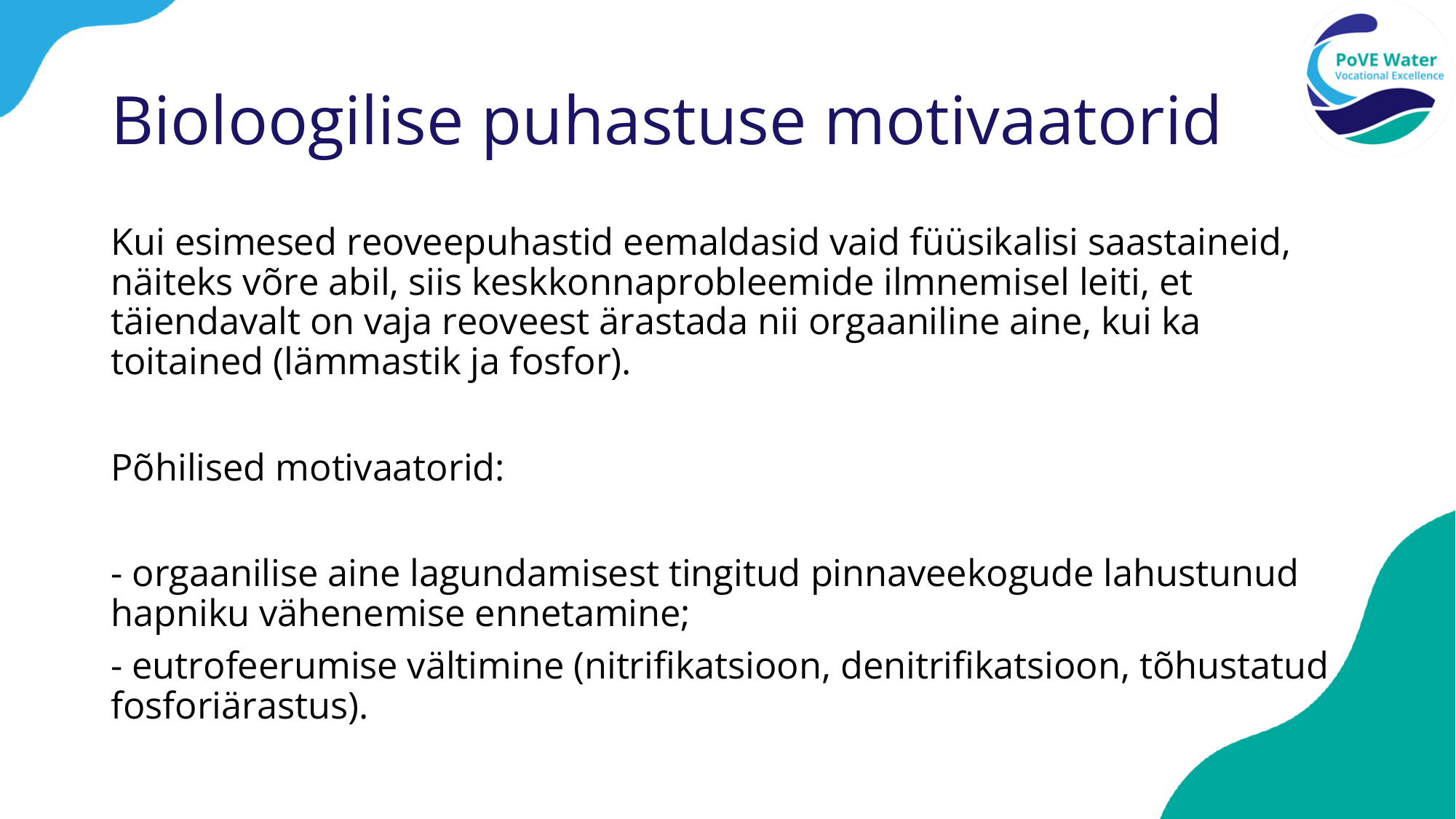

# Bioloogilise puhastuse motivaatorid
Kui esimesed reoveepuhastid eemaldasid vaid füüsikalisi saastaineid, näiteks võre abil, siis keskkonnaprobleemide ilmnemisel leiti, et täiendavalt on vaja reoveest ärastada nii orgaaniline aine, kui ka toitained (lämmastik ja fosfor).

Põhilised motivaatorid:

- orgaanilise aine lagundamisest tingitud pinnaveekogude lahustunud hapniku vähenemise ennetamine;
- eutrofeerumise vältimine (nitrifikatsioon, denitrifikatsioon, tõhustatud fosforiärastus).